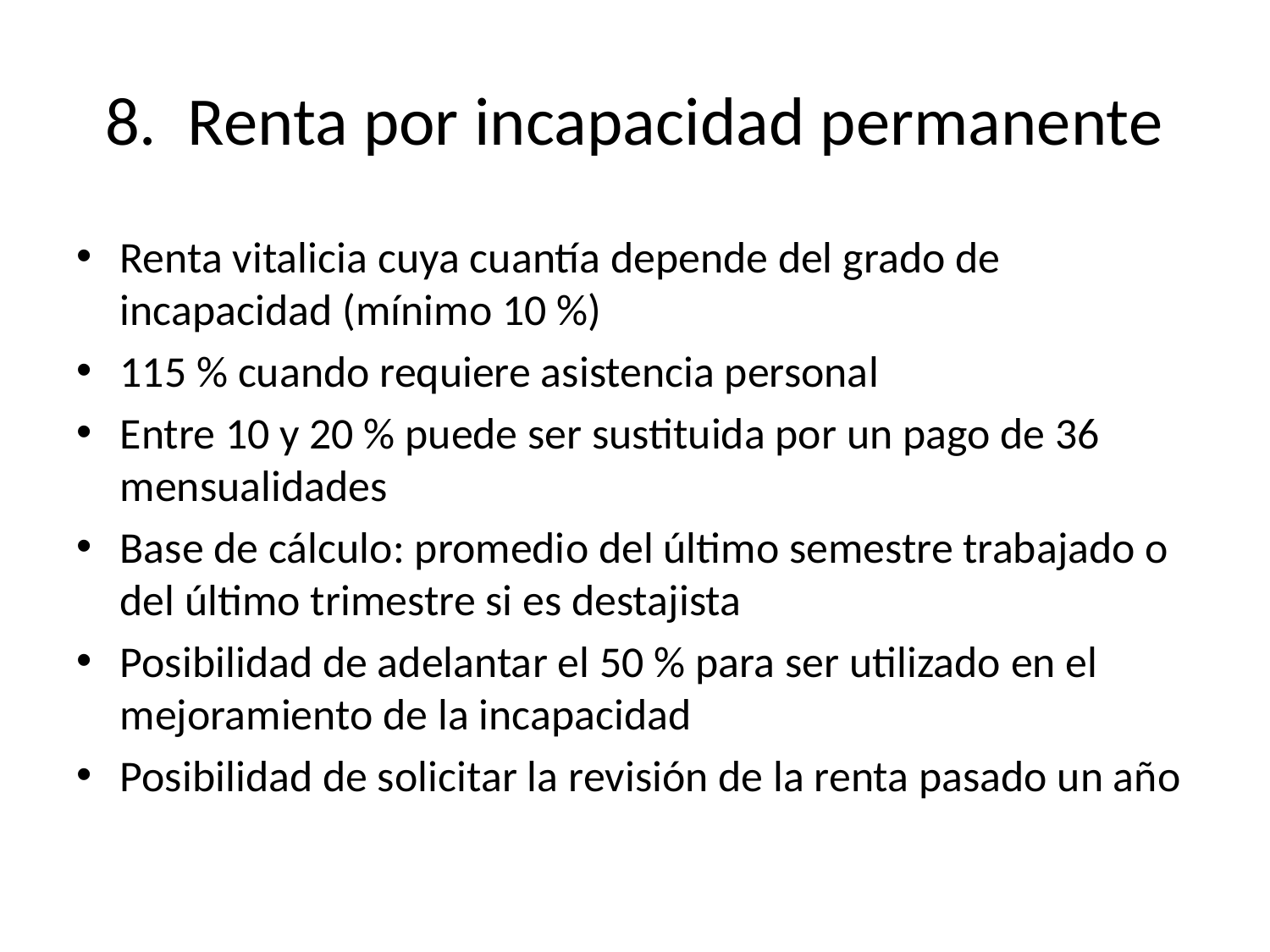

# 8.  Renta por incapacidad permanente
Renta vitalicia cuya cuantía depende del grado de incapacidad (mínimo 10 %)
115 % cuando requiere asistencia personal
Entre 10 y 20 % puede ser sustituida por un pago de 36 mensualidades
Base de cálculo: promedio del último semestre trabajado o del último trimestre si es destajista
Posibilidad de adelantar el 50 % para ser utilizado en el mejoramiento de la incapacidad
Posibilidad de solicitar la revisión de la renta pasado un año